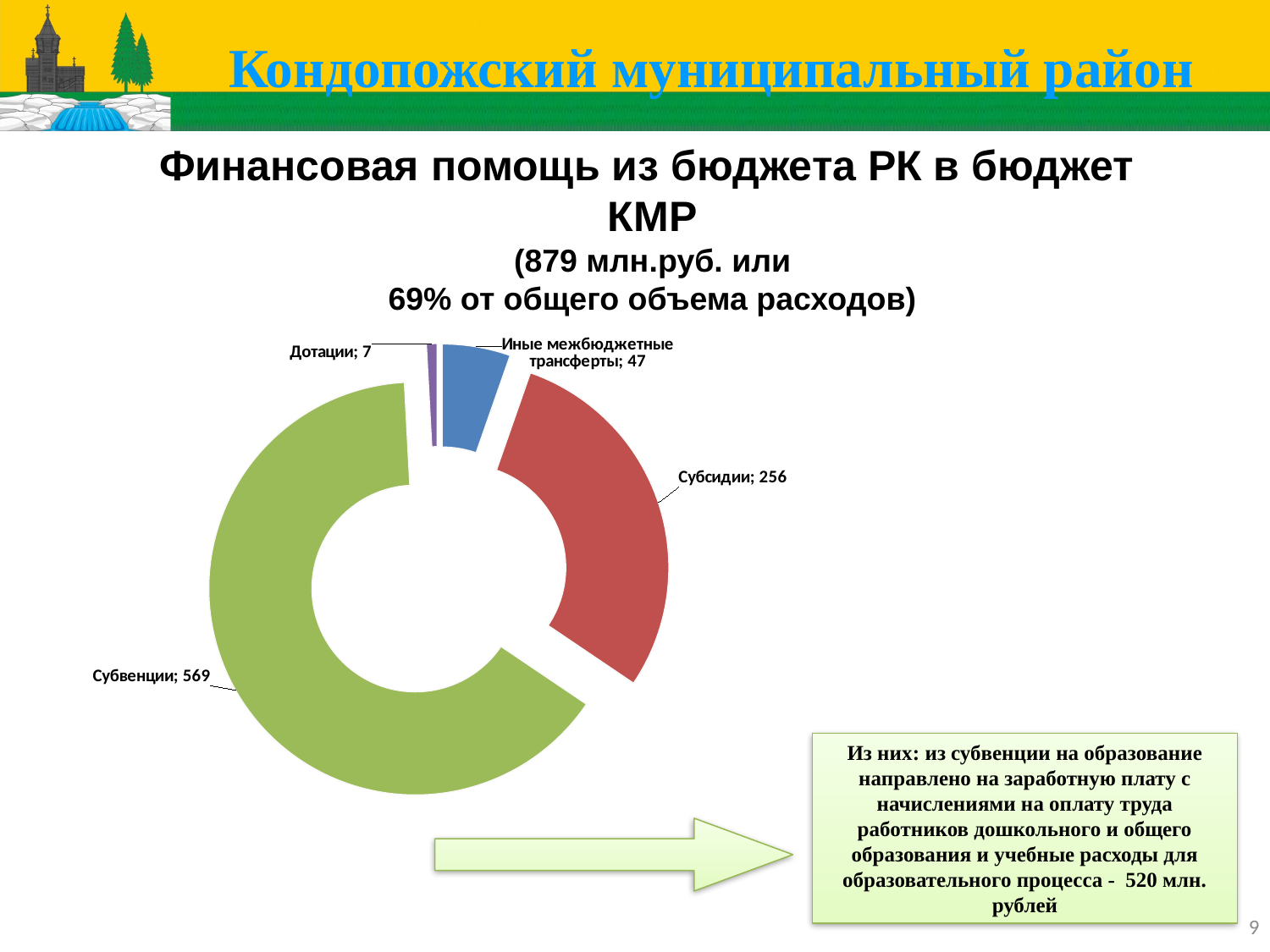

Кондопожский муниципальный район
Финансовая помощь из бюджета РК в бюджет
КМР
(879 млн.руб. или
69% от общего объема расходов)

### Chart

| Category |  |
|---|---|
| Иные межбюджетные трансферты | 47.0 |
| Субсидии | 256.0 |
| Субвенции | 569.0 |
| Дотации | 7.4 |
Из них: из субвенции на образование направлено на заработную плату с начислениями на оплату труда работников дошкольного и общего образования и учебные расходы для образовательного процесса -  520 млн. рублей

9